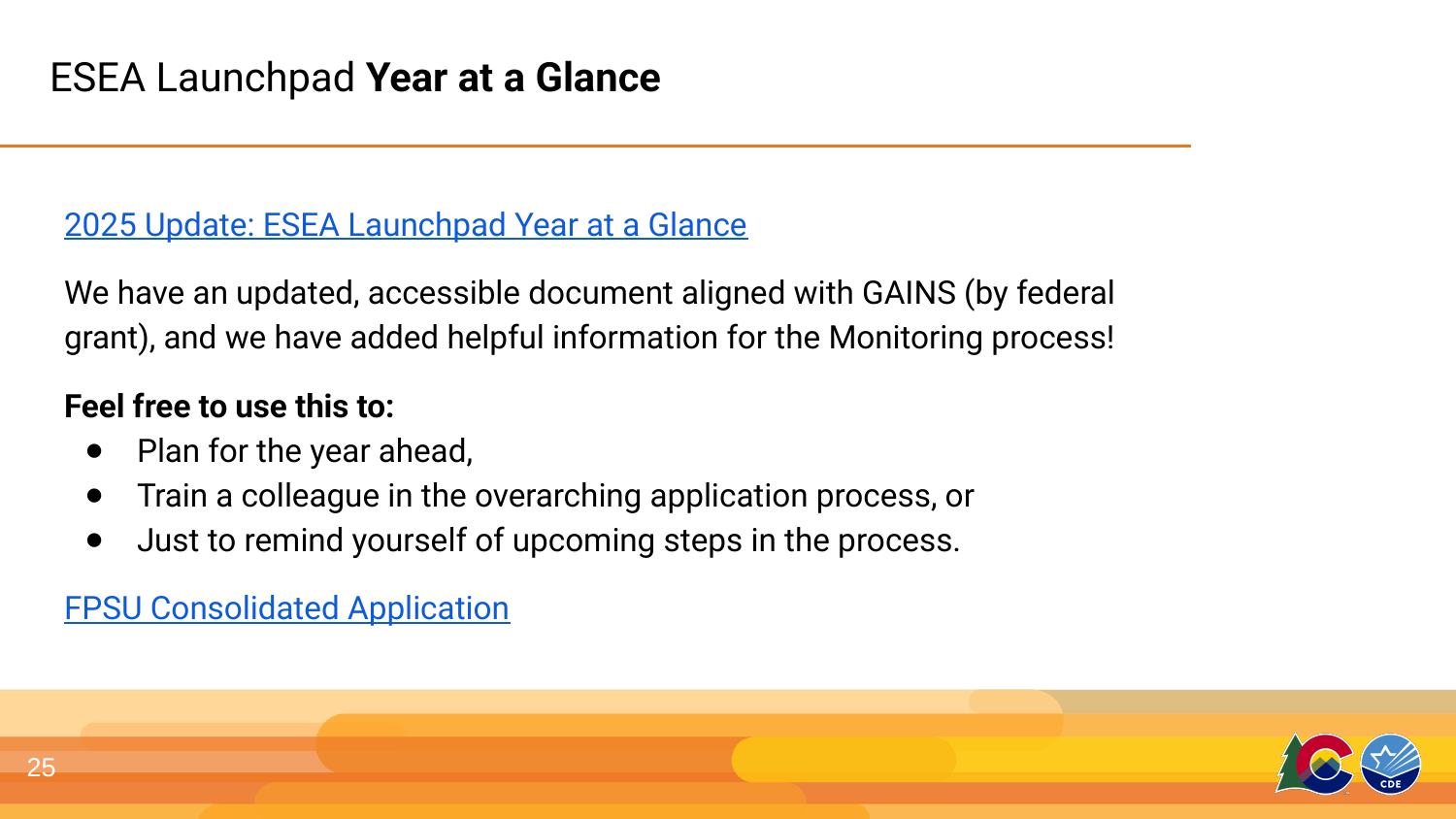

# ESEA Launchpad Year at a Glance
2025 Update: ESEA Launchpad Year at a Glance
We have an updated, accessible document aligned with GAINS (by federal grant), and we have added helpful information for the Monitoring process!
Feel free to use this to:
Plan for the year ahead,
Train a colleague in the overarching application process, or
Just to remind yourself of upcoming steps in the process.
FPSU Consolidated Application